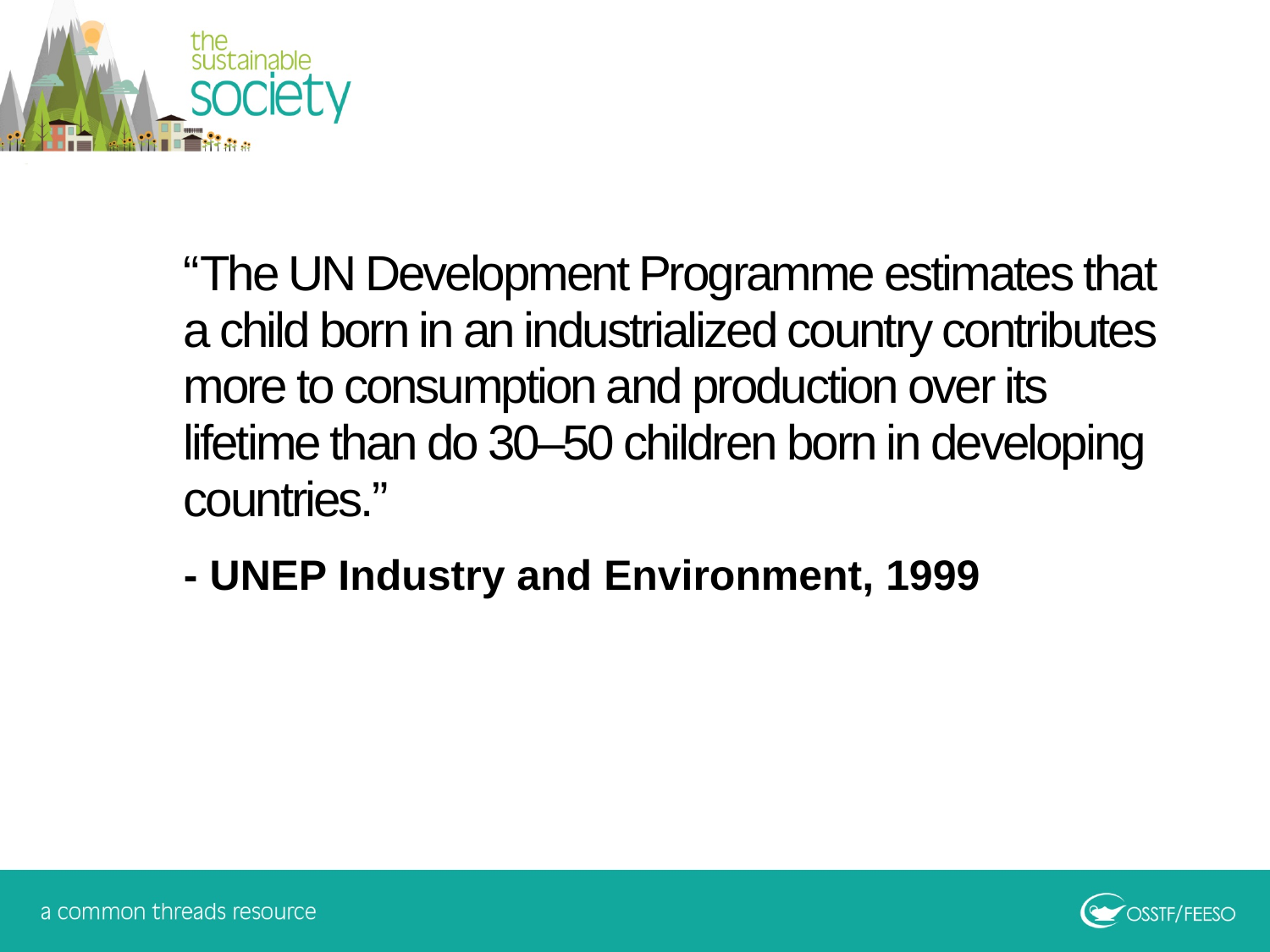

“The UN Development Programme estimates that a child born in an industrialized country contributes more to consumption and production over its lifetime than do 30–50 children born in developing countries.”
- UNEP Industry and Environment, 1999